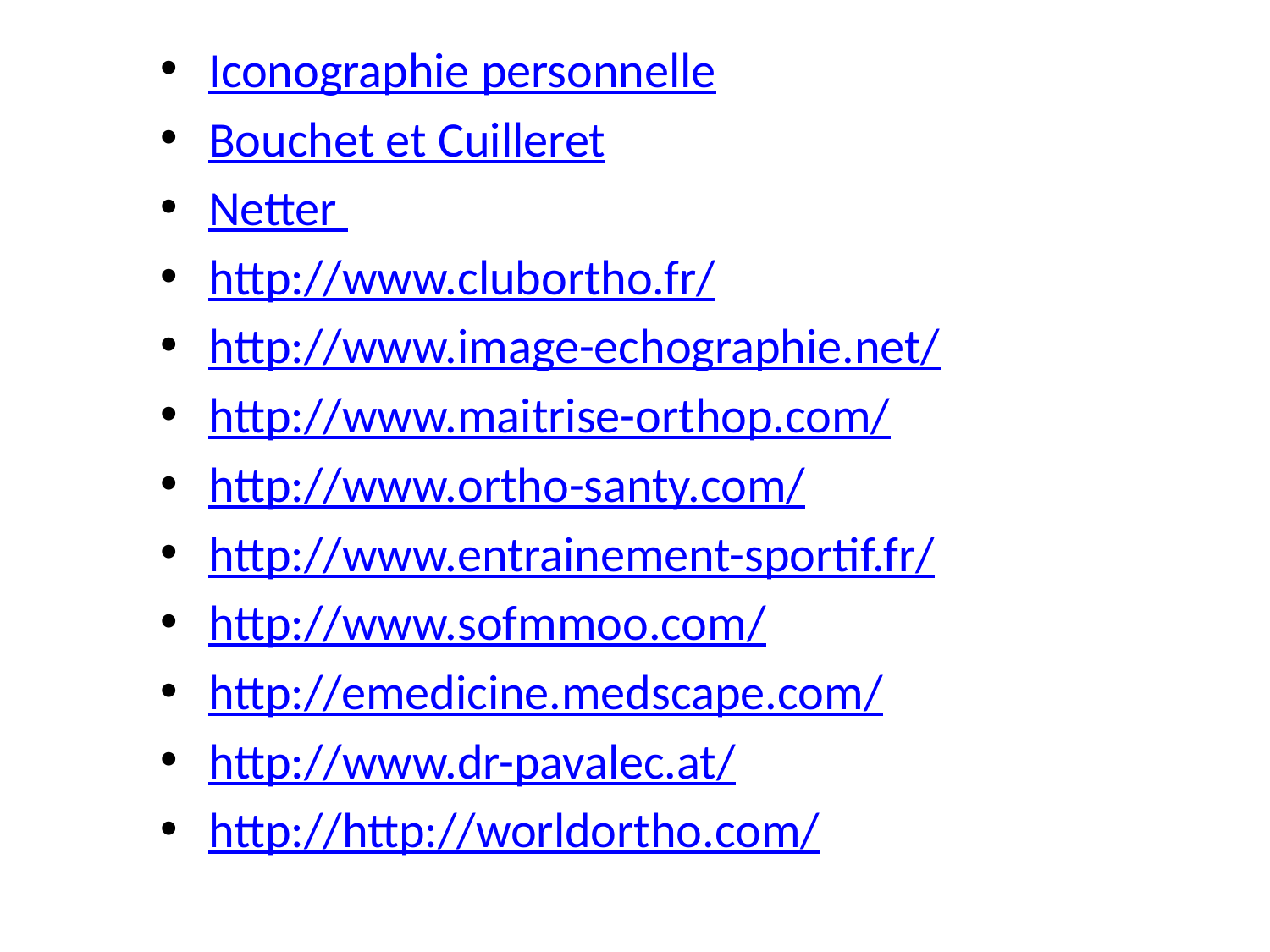

# Iconographie personnelle
Bouchet et Cuilleret
Netter
http://www.clubortho.fr/
http://www.image-echographie.net/
http://www.maitrise-orthop.com/
http://www.ortho-santy.com/
http://www.entrainement-sportif.fr/
http://www.sofmmoo.com/
http://emedicine.medscape.com/
http://www.dr-pavalec.at/
http://http://worldortho.com/